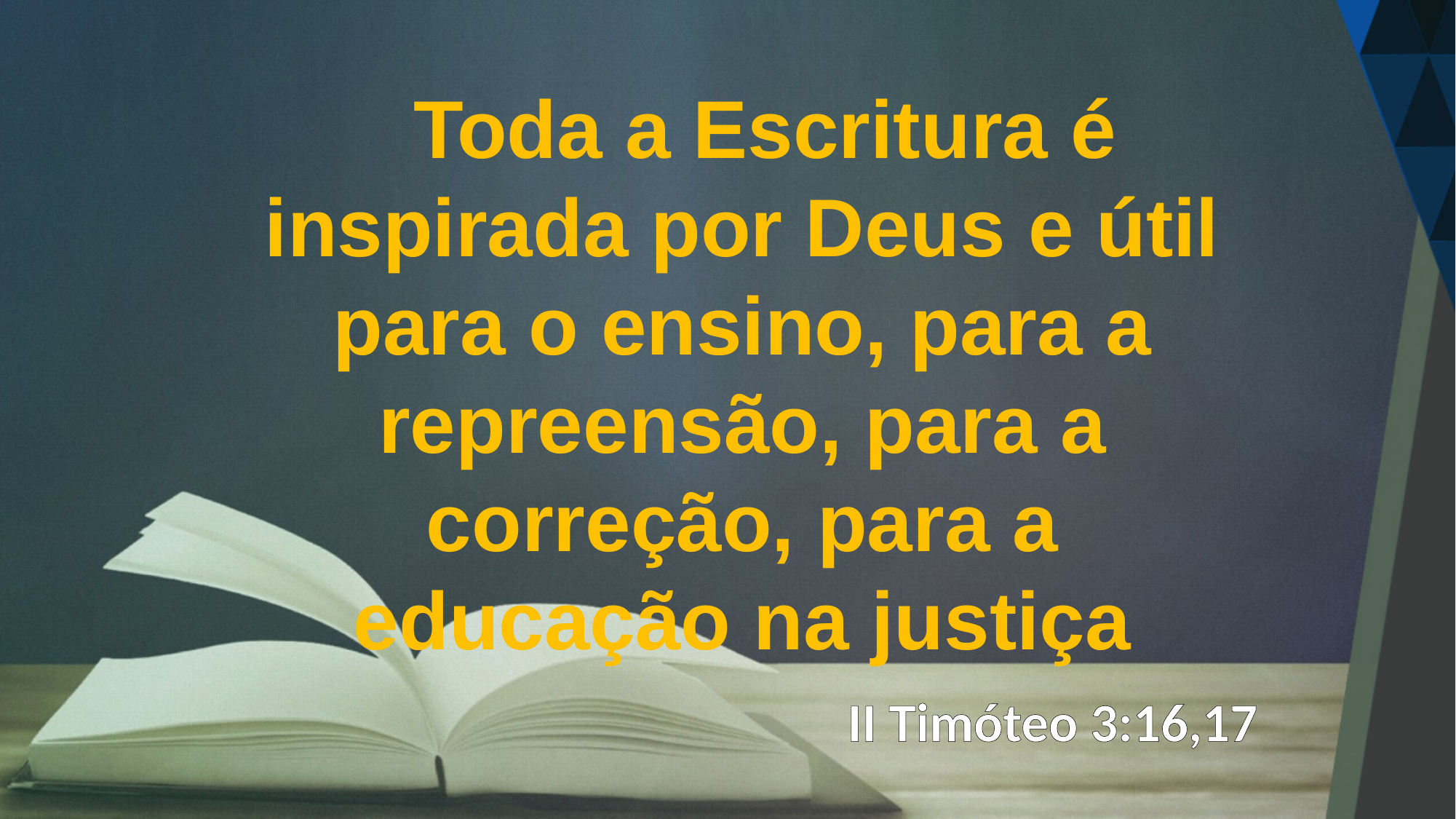

Toda a Escritura é inspirada por Deus e útil para o ensino, para a repreensão, para a correção, para a educação na justiça
II Timóteo 3:16,17